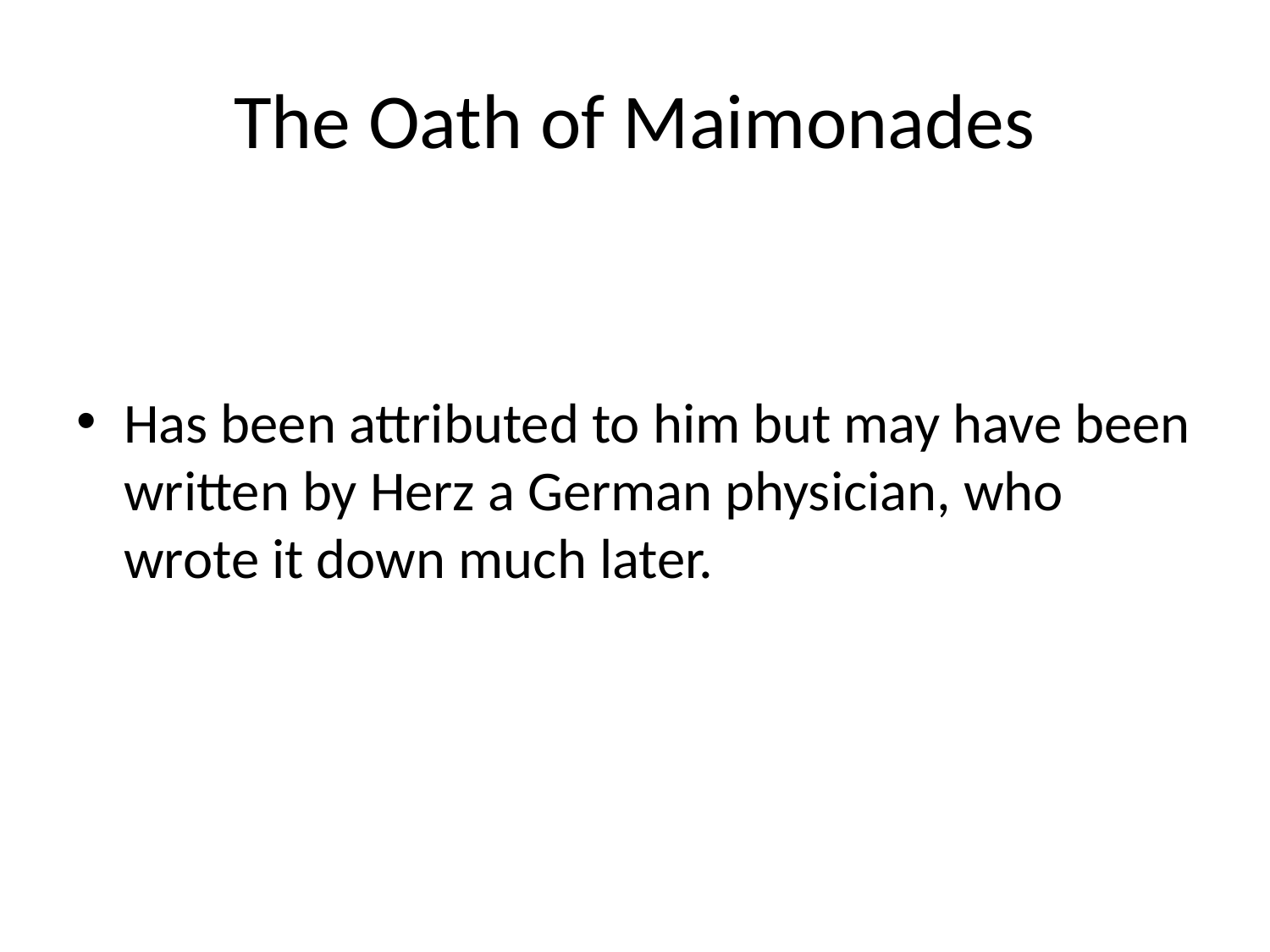

# The Oath of Maimonades

Has been attributed to him but may have been written by Herz a German physician, who wrote it down much later.